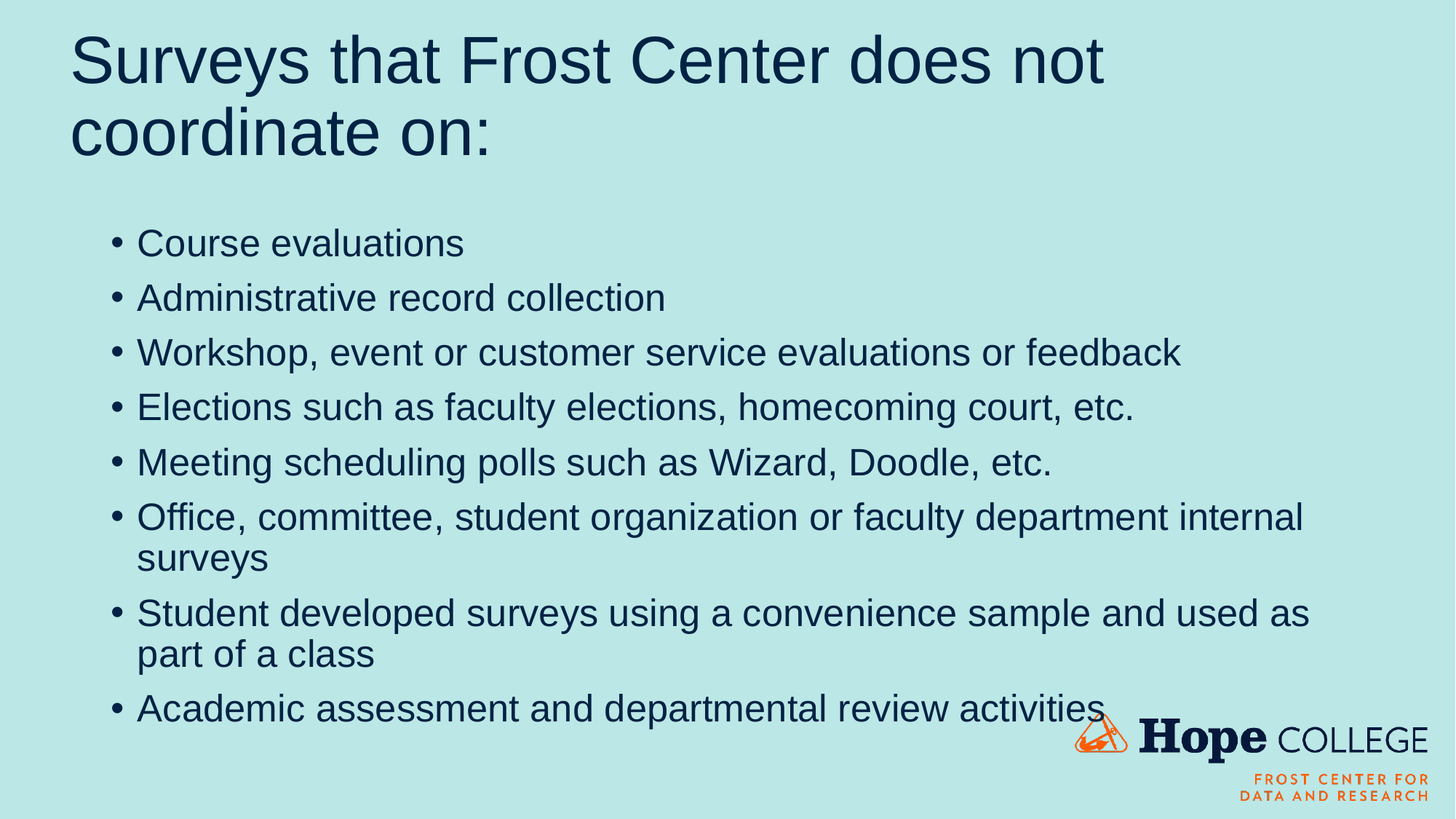

# Surveys that Frost Center does not coordinate on:
Course evaluations
Administrative record collection
Workshop, event or customer service evaluations or feedback
Elections such as faculty elections, homecoming court, etc.
Meeting scheduling polls such as Wizard, Doodle, etc.
Office, committee, student organization or faculty department internal surveys
Student developed surveys using a convenience sample and used as part of a class
Academic assessment and departmental review activities